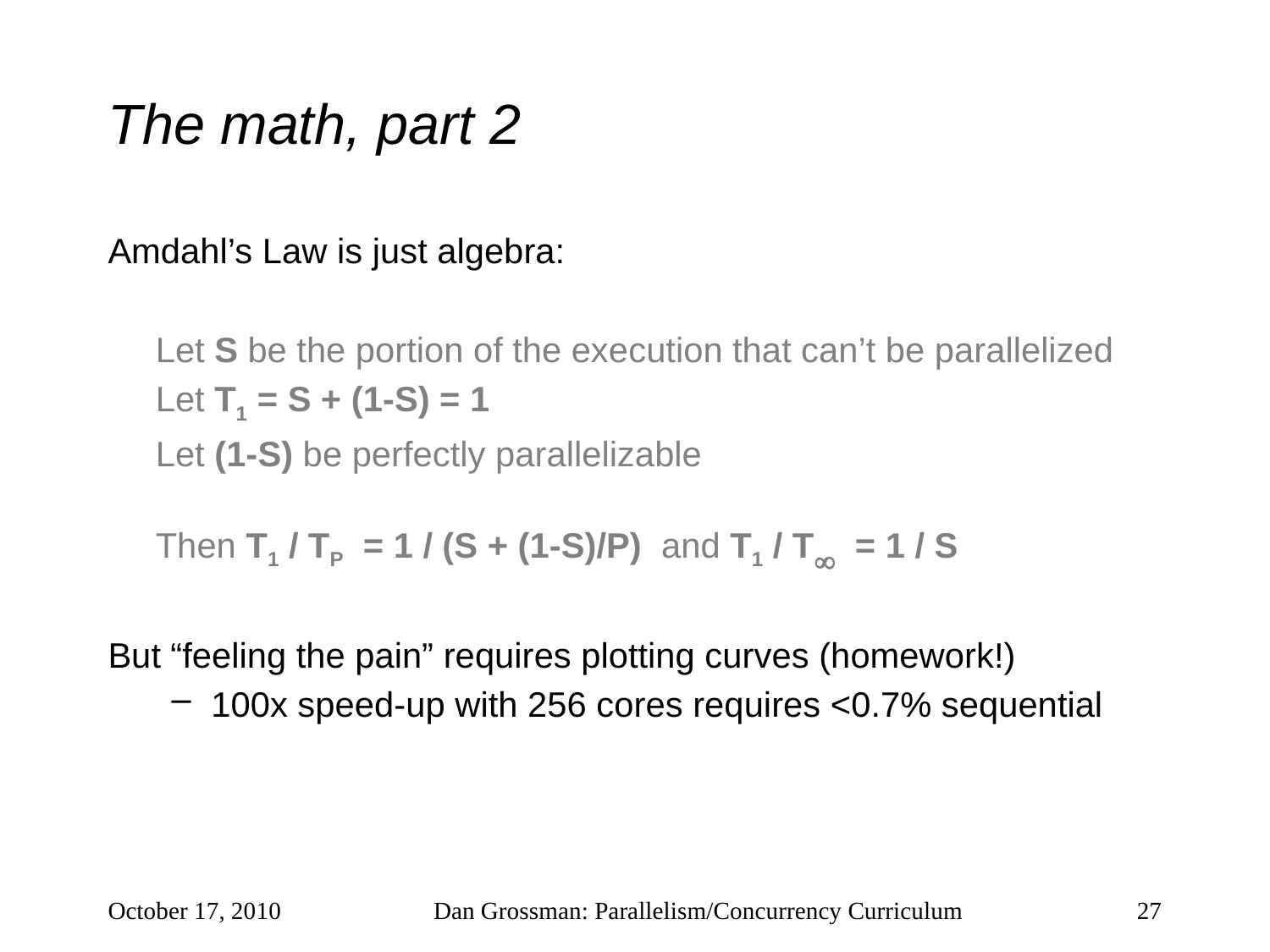

# The math, part 2
Amdahl’s Law is just algebra:

	Let S be the portion of the execution that can’t be parallelized
	Let T1 = S + (1-S) = 1
	Let (1-S) be perfectly parallelizable

	Then T1 / TP  = 1 / (S + (1-S)/P)  and T1 / T∞  = 1 / S

But “feeling the pain” requires plotting curves (homework!)
100x speed-up with 256 cores requires <0.7% sequential
October 17, 2010
Dan Grossman: Parallelism/Concurrency Curriculum
27